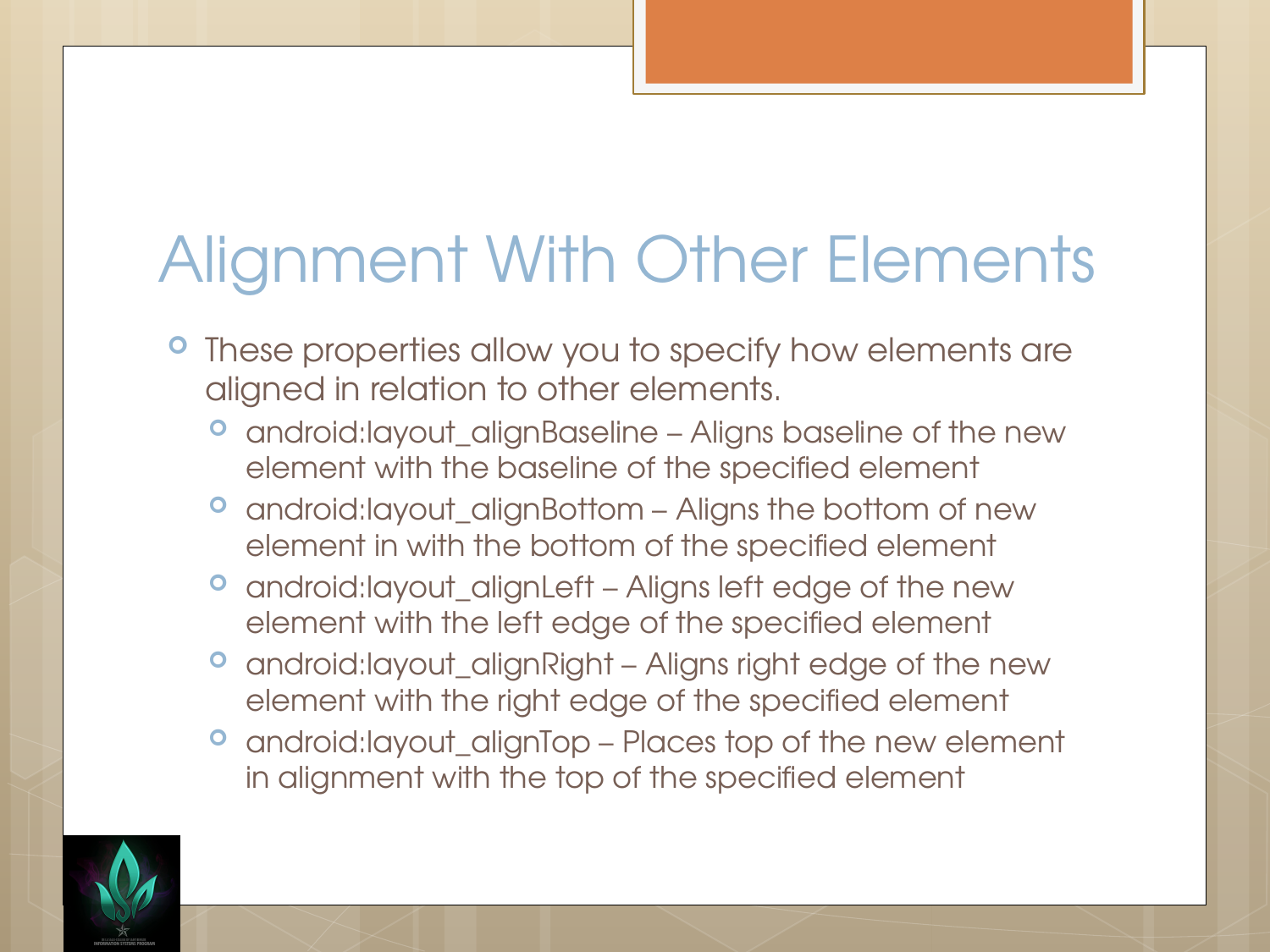

# Alignment With Other Elements
These properties allow you to specify how elements are aligned in relation to other elements.
android:layout_alignBaseline – Aligns baseline of the new element with the baseline of the specified element
android:layout_alignBottom – Aligns the bottom of new element in with the bottom of the specified element
android:layout_alignLeft – Aligns left edge of the new element with the left edge of the specified element
android:layout_alignRight – Aligns right edge of the new element with the right edge of the specified element
android:layout_alignTop – Places top of the new element in alignment with the top of the specified element